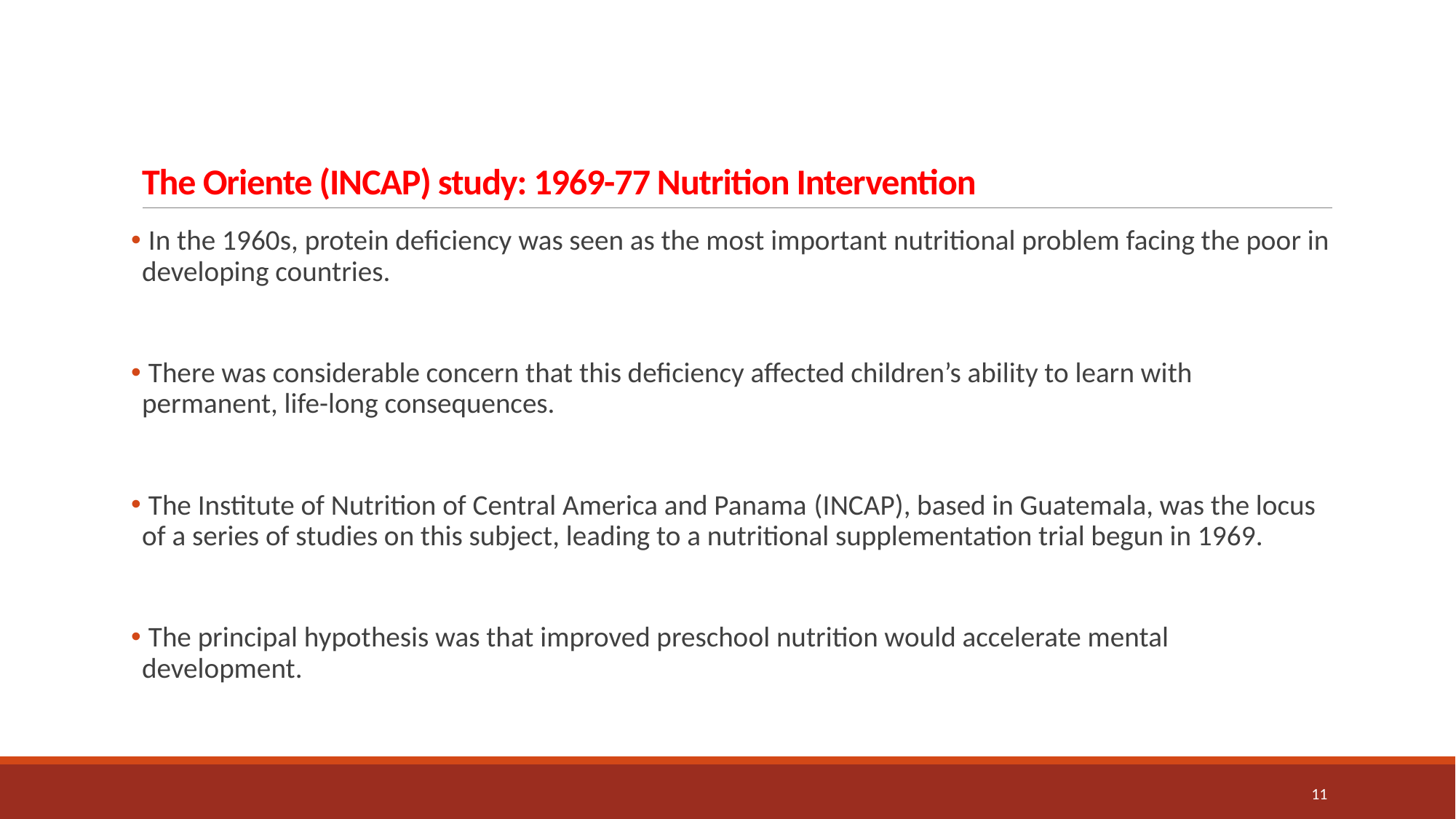

# The Oriente (INCAP) study: 1969-77 Nutrition Intervention
 In the 1960s, protein deficiency was seen as the most important nutritional problem facing the poor in developing countries.

 There was considerable concern that this deficiency affected children’s ability to learn with permanent, life-long consequences.

 The Institute of Nutrition of Central America and Panama (INCAP), based in Guatemala, was the locus of a series of studies on this subject, leading to a nutritional supplementation trial begun in 1969.

 The principal hypothesis was that improved preschool nutrition would accelerate mental development.
11